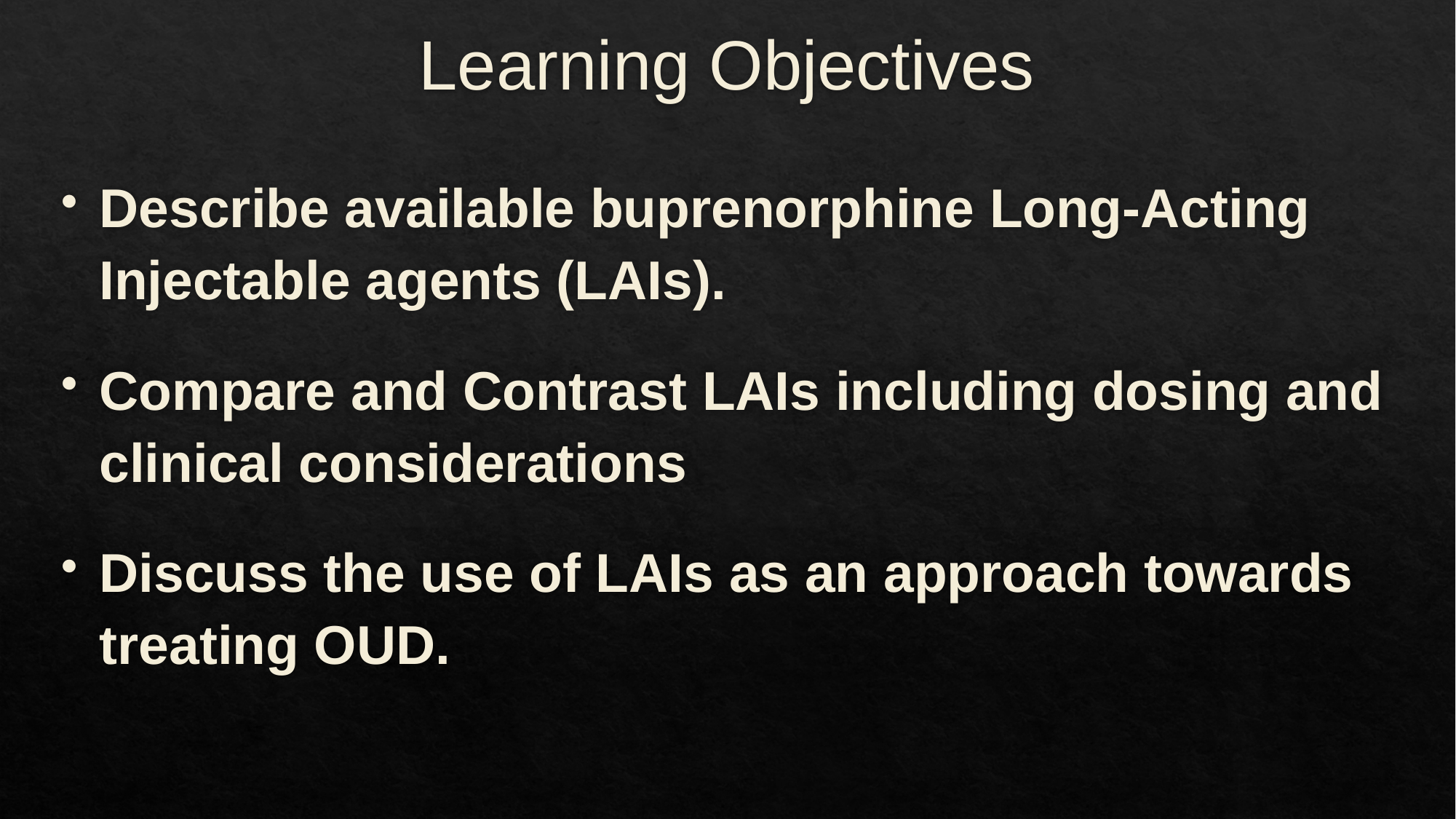

# Learning Objectives
Describe available buprenorphine Long-Acting Injectable agents (LAIs).
Compare and Contrast LAIs including dosing and clinical considerations
Discuss the use of LAIs as an approach towards treating OUD.